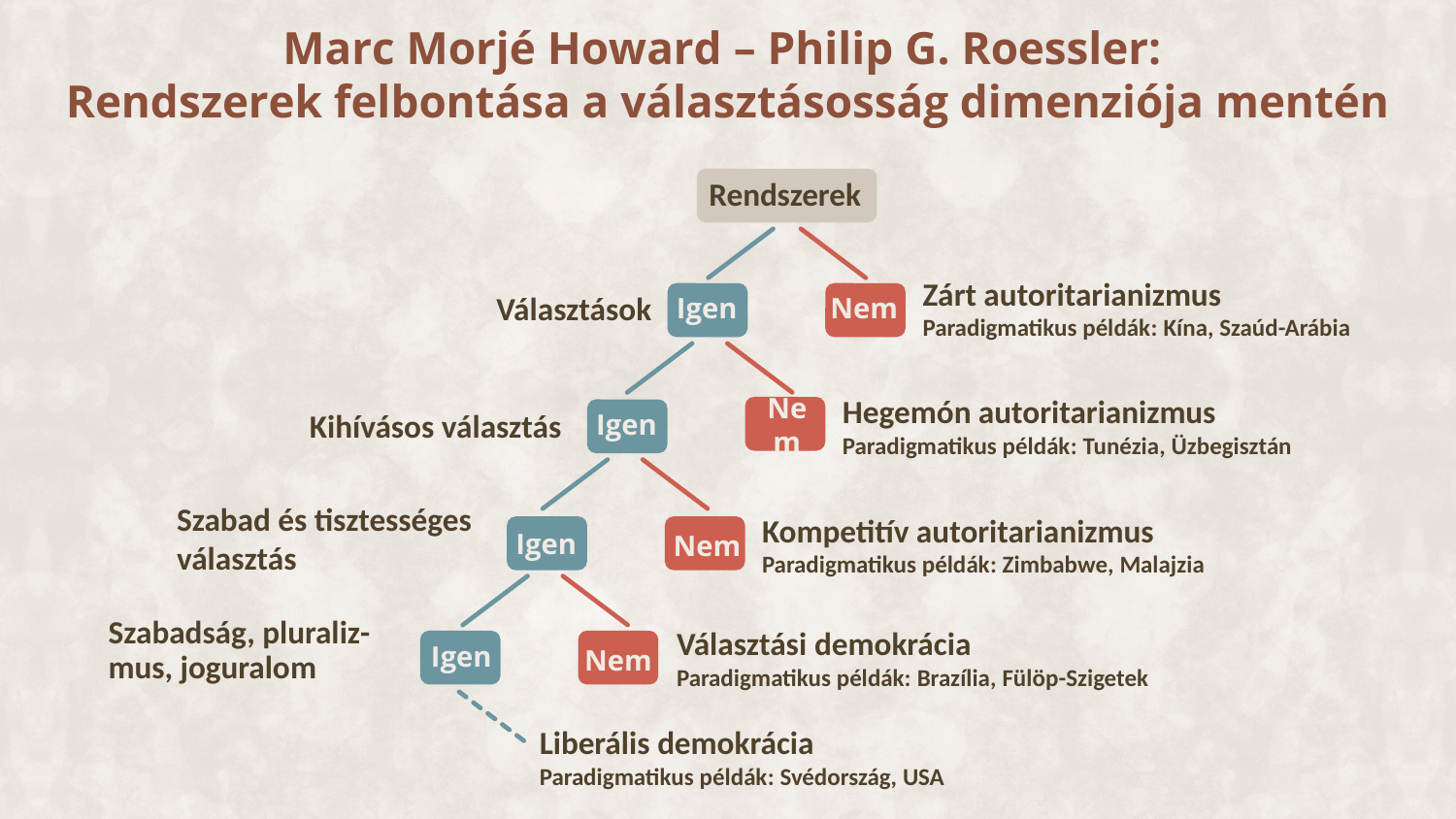

Marc Morjé Howard – Philip G. Roessler:
Rendszerek felbontása a választásosság dimenziója mentén
Rendszerek

Zárt autoritarianizmus
Paradigmatikus példák: Kína, Szaúd-Arábia
Választások

Igen

Nem
Hegemón autoritarianizmus
Paradigmatikus példák: Tunézia, Üzbegisztán

Nem
Kihívásos választás

Igen
Szabad és tisztességes választás
Kompetitív autoritarianizmus
Paradigmatikus példák: Zimbabwe, Malajzia

Igen

Nem
Szabadság, pluraliz-mus, joguralom
Választási demokrácia
Paradigmatikus példák: Brazília, Fülöp-Szigetek

Igen

Nem
Liberális demokrácia
Paradigmatikus példák: Svédország, USA